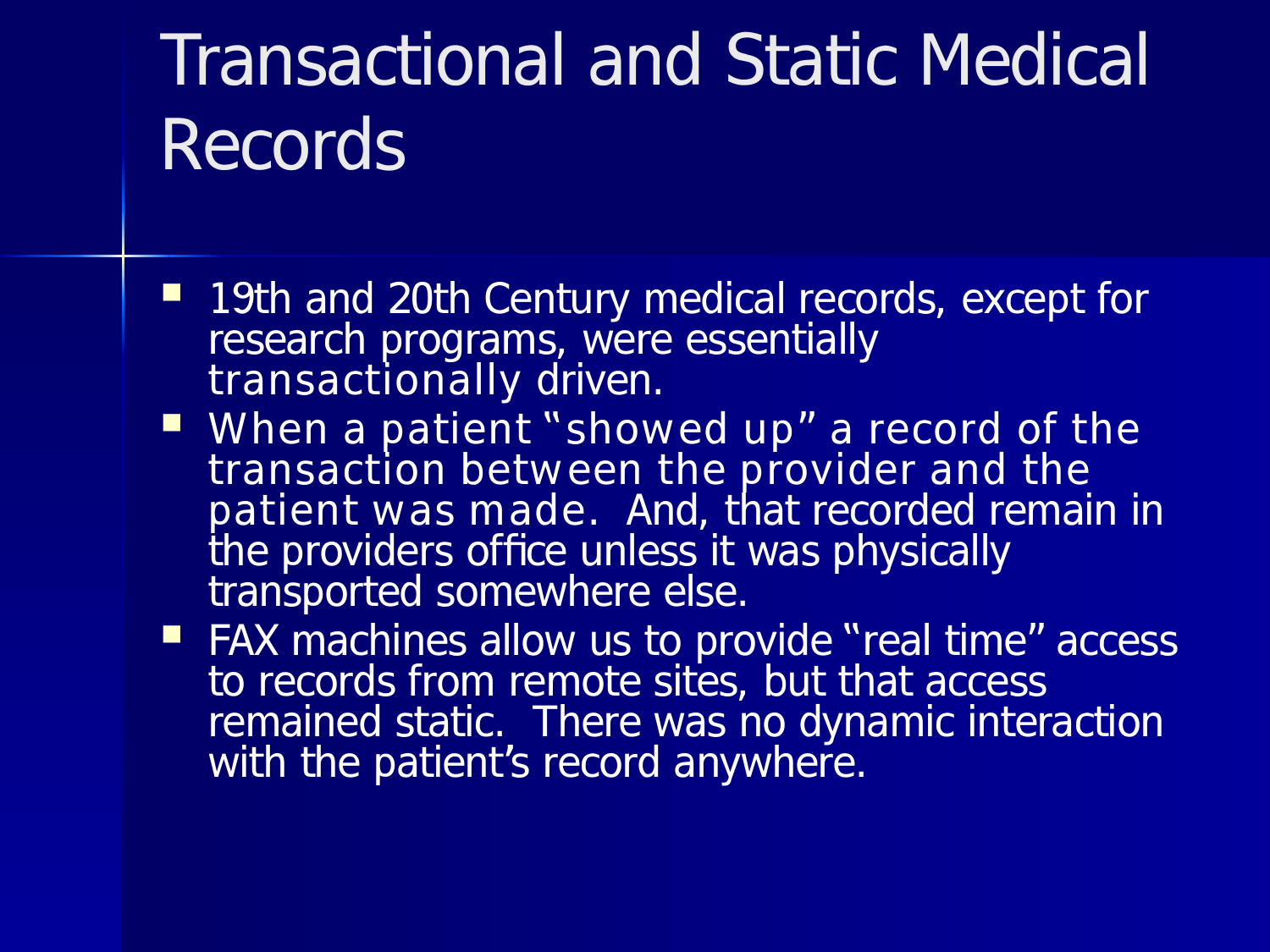

# Transactional and Static Medical Records
19th and 20th Century medical records, except for research programs, were essentially transactionally driven.
When a patient “showed up” a record of the transaction between the provider and the patient was made.  And, that recorded remain in the providers office unless it was physically transported somewhere else.
FAX machines allow us to provide “real time” access to records from remote sites, but that access remained static.  There was no dynamic interaction with the patient’s record anywhere.